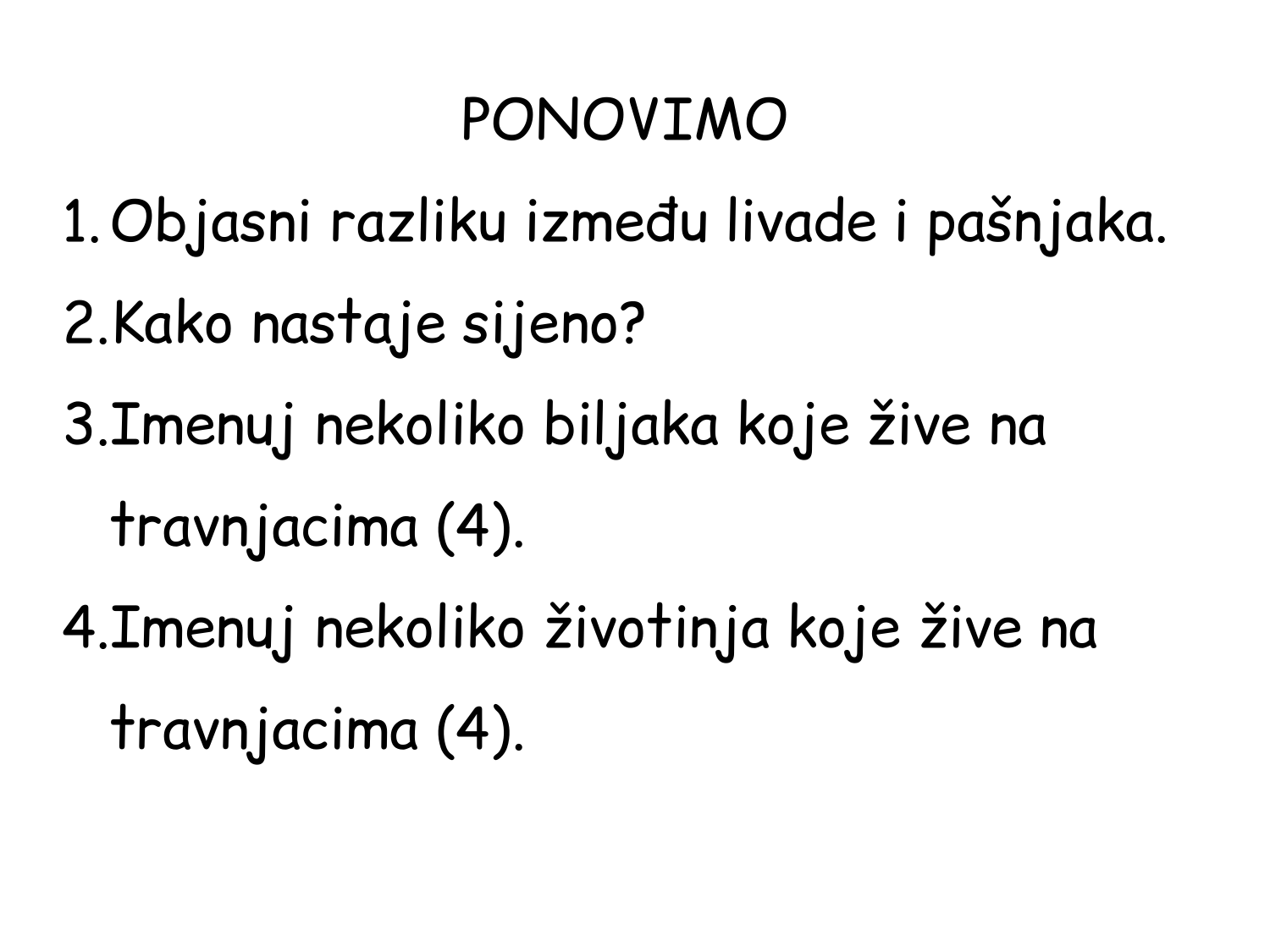

PONOVIMO
Objasni razliku između livade i pašnjaka.
Kako nastaje sijeno?
Imenuj nekoliko biljaka koje žive na travnjacima (4).
Imenuj nekoliko životinja koje žive na travnjacima (4).